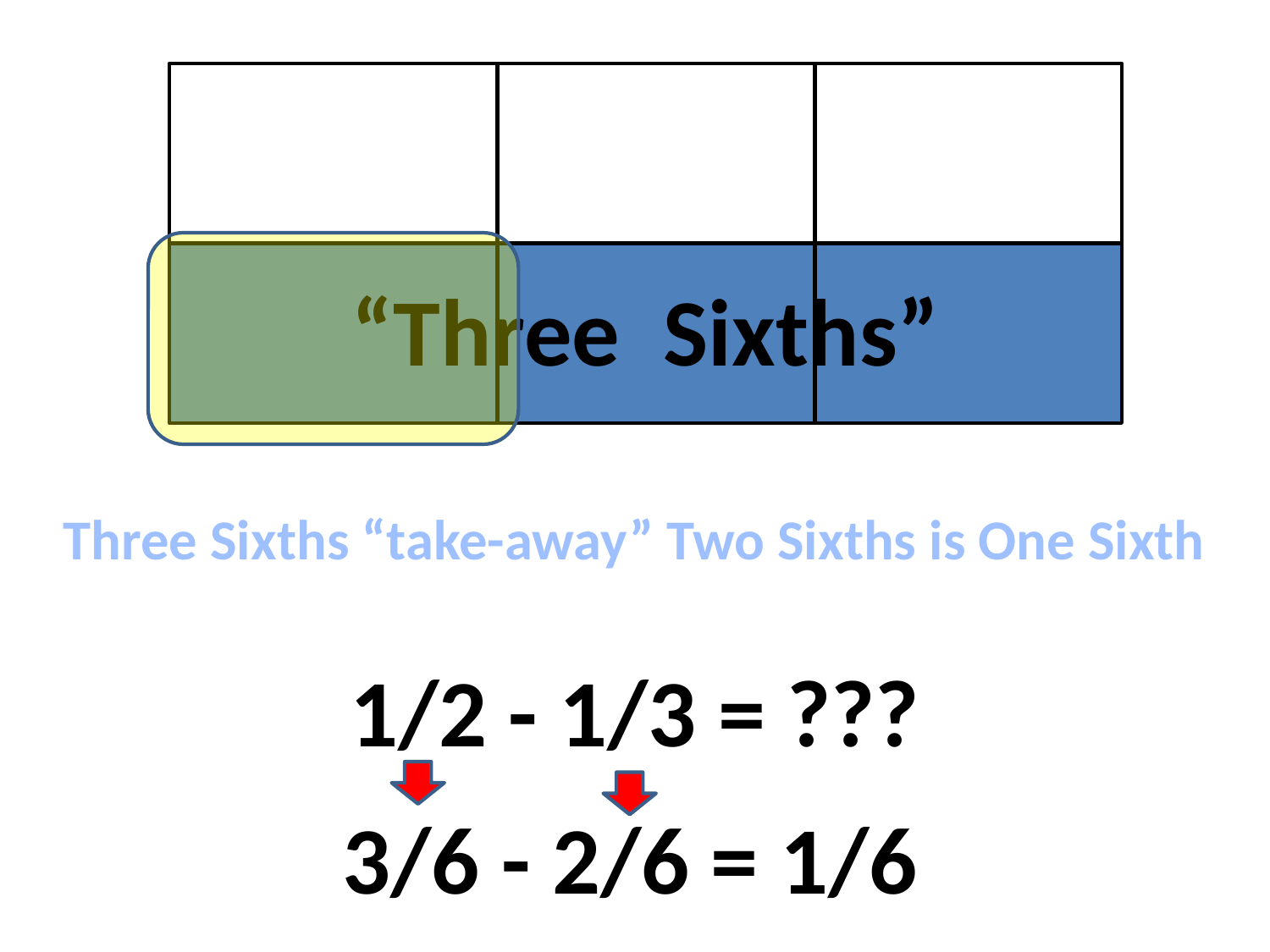

“Three  Sixths”
Three Sixths “take-away” Two Sixths is One Sixth
1/2 - 1/3 = ???

3/6 - 2/6 = 1/6